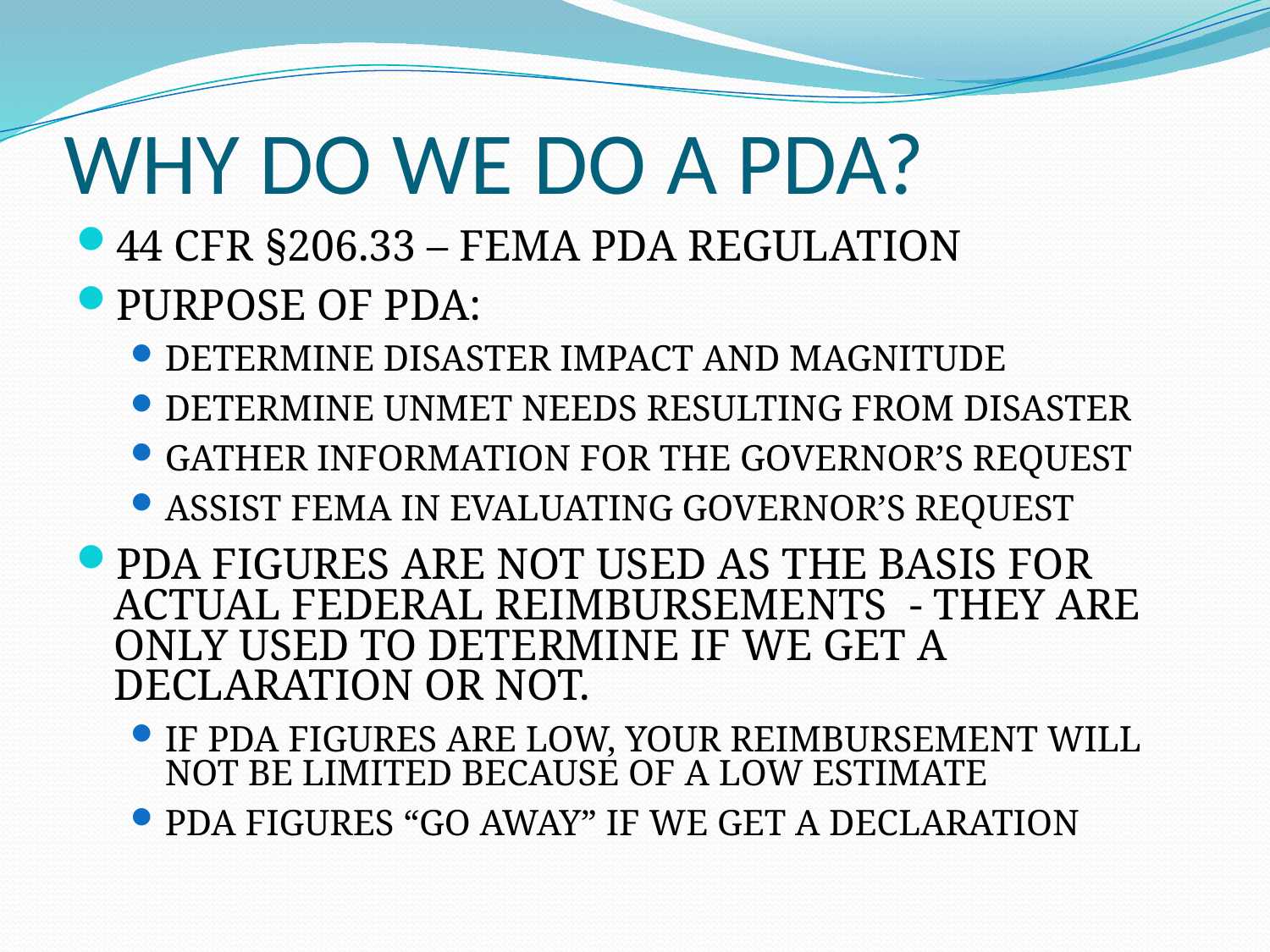

# WHY DO WE DO A PDA?
44 CFR §206.33 – FEMA PDA REGULATION
PURPOSE OF PDA:
DETERMINE DISASTER IMPACT AND MAGNITUDE
DETERMINE UNMET NEEDS RESULTING FROM DISASTER
GATHER INFORMATION FOR THE GOVERNOR’S REQUEST
ASSIST FEMA IN EVALUATING GOVERNOR’S REQUEST
PDA FIGURES ARE NOT USED AS THE BASIS FOR ACTUAL FEDERAL REIMBURSEMENTS  - THEY ARE ONLY USED TO DETERMINE IF WE GET A DECLARATION OR NOT.
IF PDA FIGURES ARE LOW, YOUR REIMBURSEMENT WILL NOT BE LIMITED BECAUSE OF A LOW ESTIMATE
PDA FIGURES “GO AWAY” IF WE GET A DECLARATION